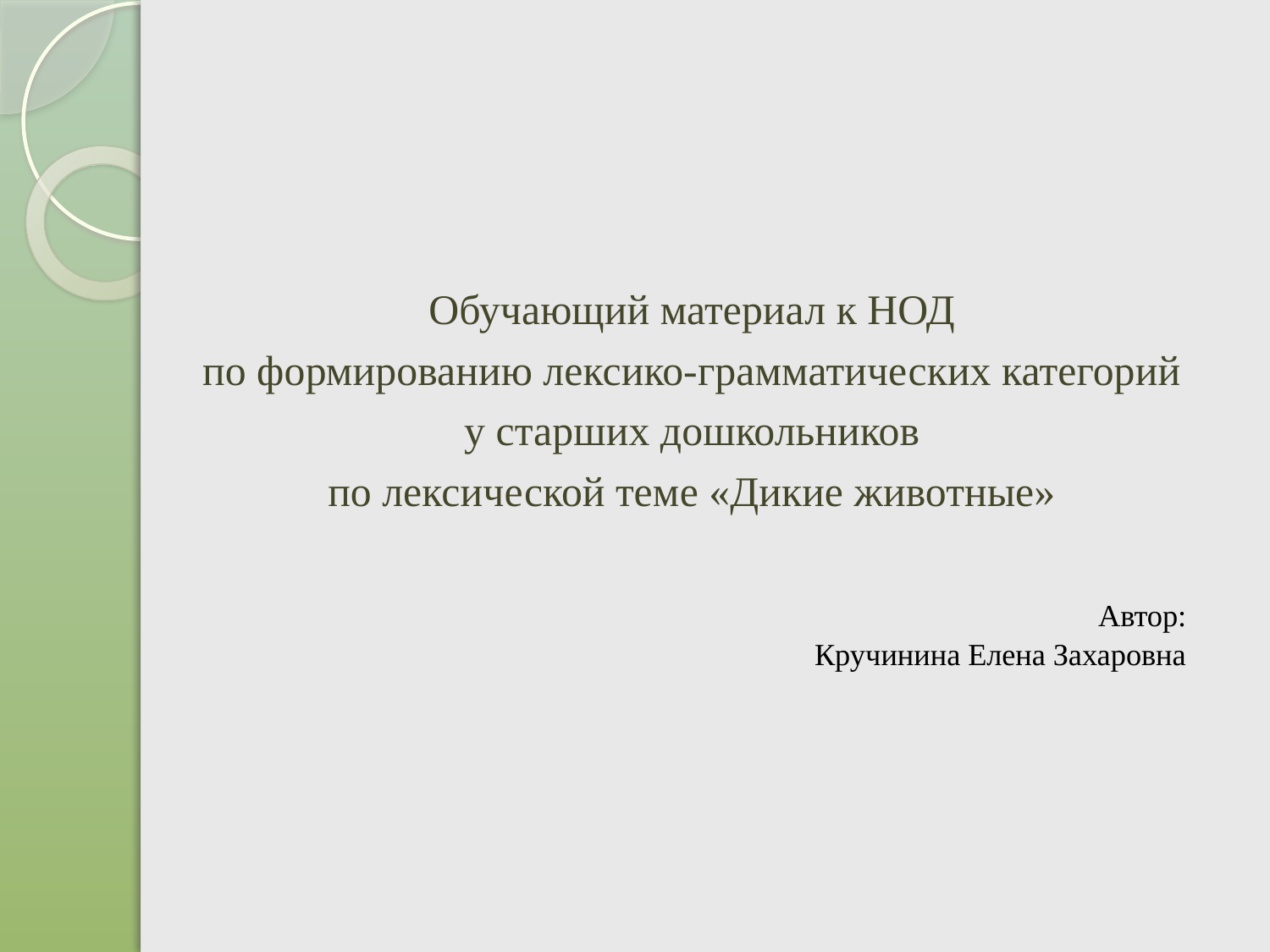

Обучающий материал к НОД
по формированию лексико-грамматических категорий
у старших дошкольников
по лексической теме «Дикие животные»

Автор:
Кручинина Елена Захаровна